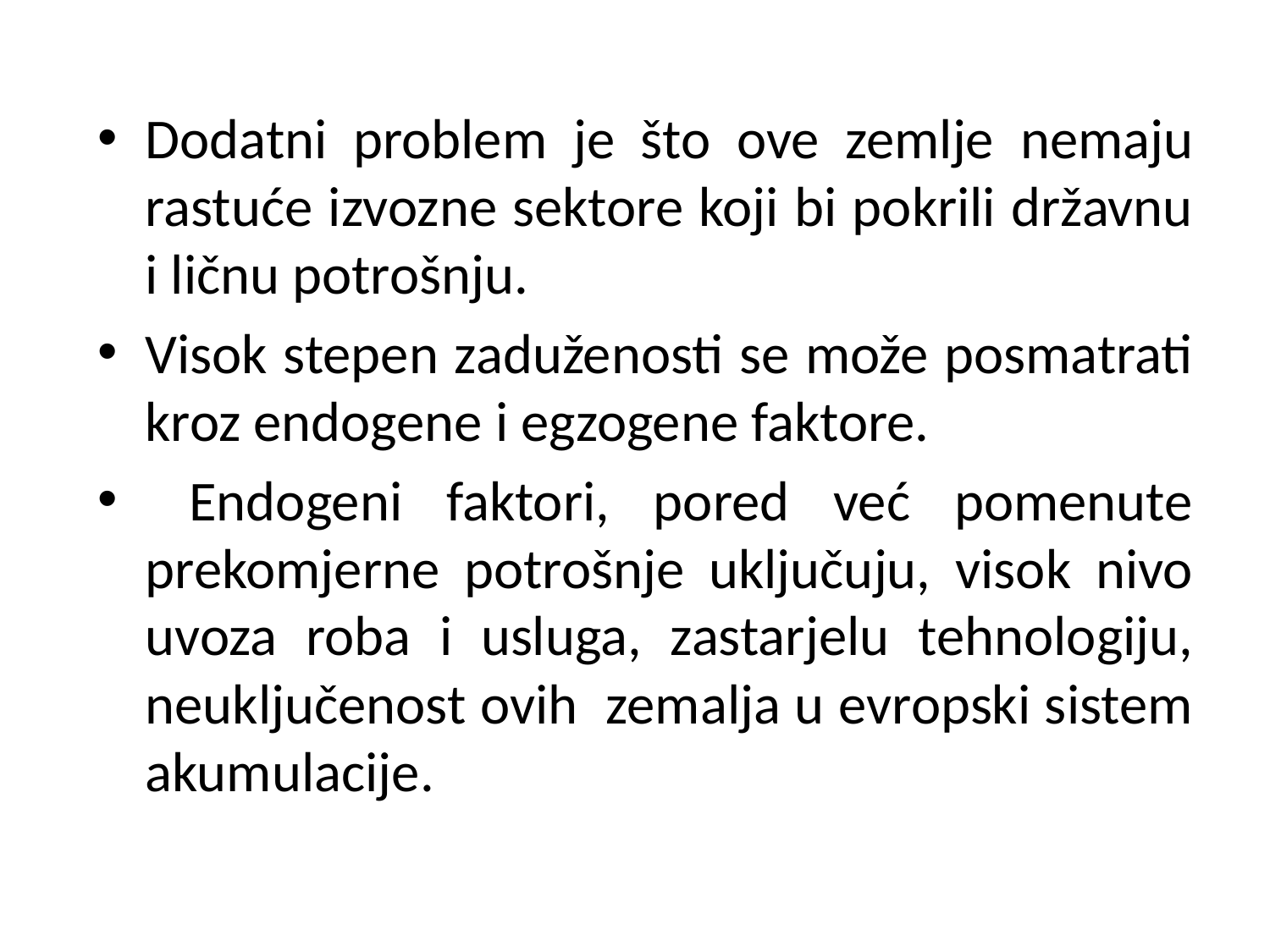

Dodatni problem je što ove zemlje nemaju rastuće izvozne sektore koji bi pokrili državnu i ličnu potrošnju.
Visok stepen zaduženosti se može posmatrati kroz endogene i egzogene faktore.
 Endogeni faktori, pored već pomenute prekomjerne potrošnje uključuju, visok nivo uvoza roba i usluga, zastarjelu tehnologiju, neuključenost ovih  zemalja u evropski sistem akumulacije.